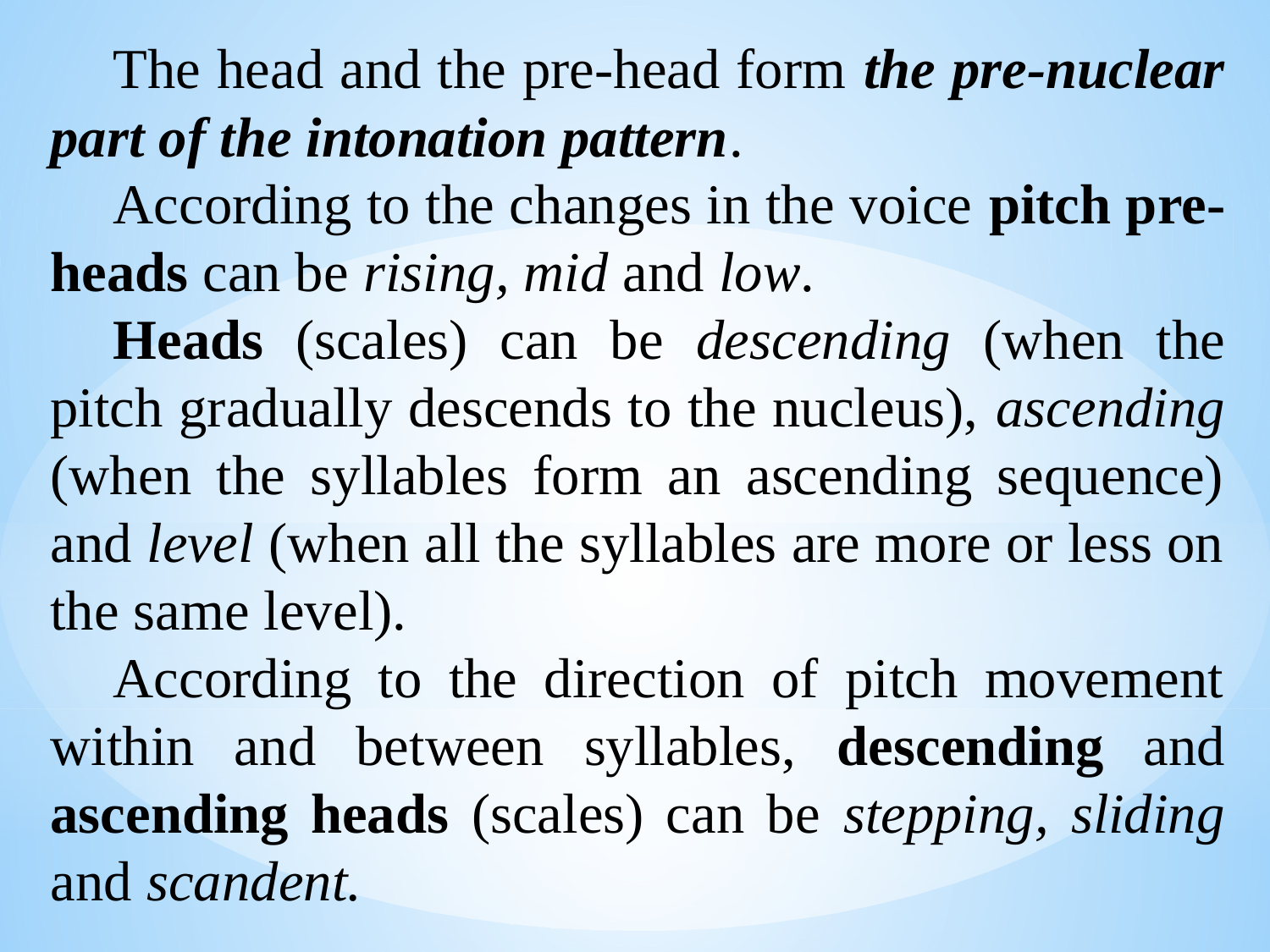

The head and the pre-head form the pre-nuclear part of the intonation pattern.
According to the changes in the voice pitch pre-heads can be rising, mid and low.
Heads (scales) can be descending (when the pitch gradually descends to the nucleus), ascending (when the syllables form an ascending sequence) and level (when all the syllables are more or less on the same level).
According to the direction of pitch movement within and between syllables, descending and ascending heads (scales) can be stepping, sliding and scandent.